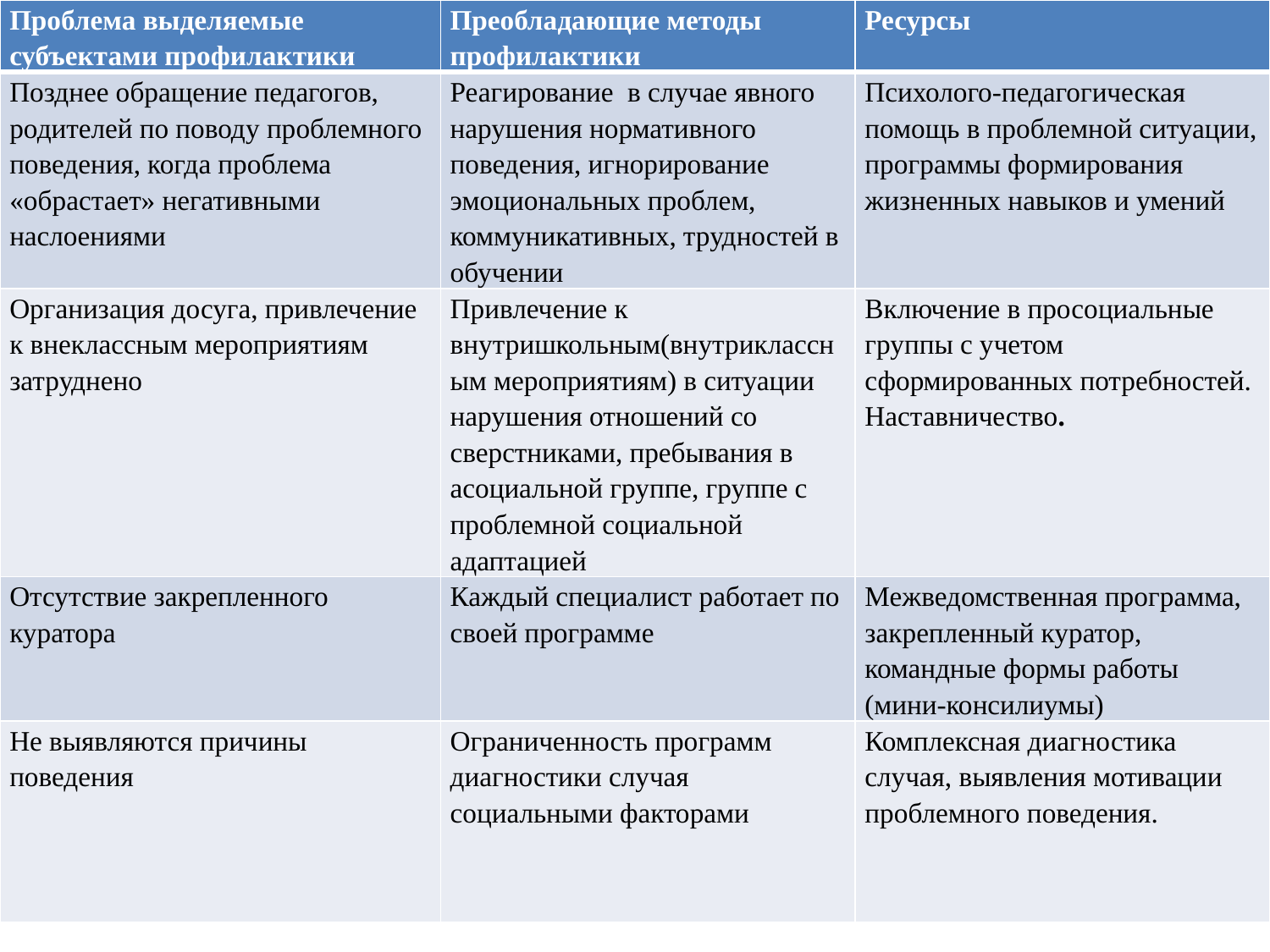

| Проблема выделяемые субъектами профилактики | Преобладающие методы профилактики | Ресурсы |
| --- | --- | --- |
| Позднее обращение педагогов, родителей по поводу проблемного поведения, когда проблема «обрастает» негативными наслоениями | Реагирование в случае явного нарушения нормативного поведения, игнорирование эмоциональных проблем, коммуникативных, трудностей в обучении | Психолого-педагогическая помощь в проблемной ситуации, программы формирования жизненных навыков и умений |
| Организация досуга, привлечение к внеклассным мероприятиям затруднено | Привлечение к внутришкольным(внутриклассным мероприятиям) в ситуации нарушения отношений со сверстниками, пребывания в асоциальной группе, группе с проблемной социальной адаптацией | Включение в просоциальные группы с учетом сформированных потребностей. Наставничество. |
| Отсутствие закрепленного куратора | Каждый специалист работает по своей программе | Межведомственная программа, закрепленный куратор, командные формы работы (мини-консилиумы) |
| Не выявляются причины поведения | Ограниченность программ диагностики случая социальными факторами | Комплексная диагностика случая, выявления мотивации проблемного поведения. |
#